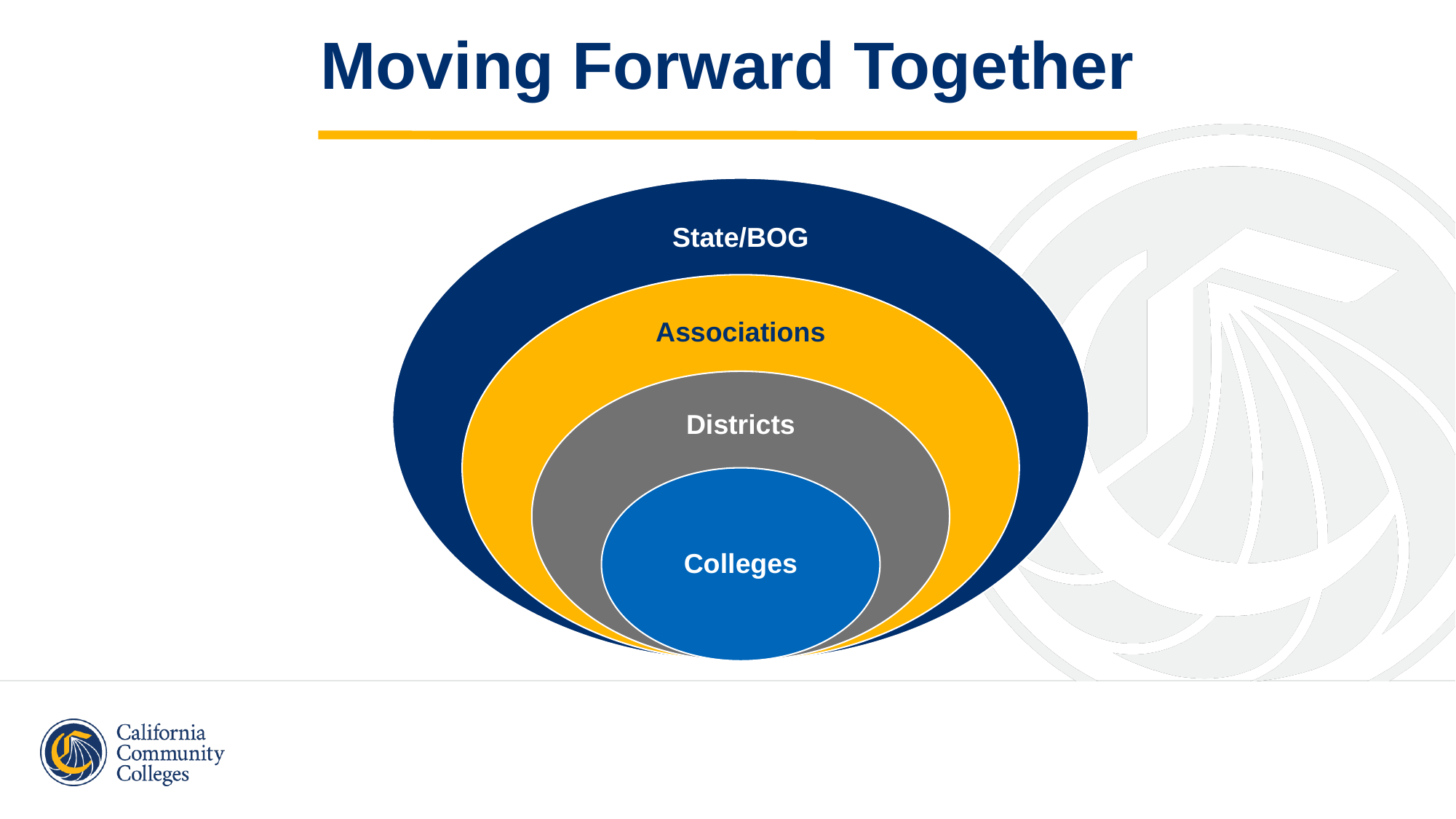

# Moving Forward Together
State/BOG
Associations
Districts
Colleges